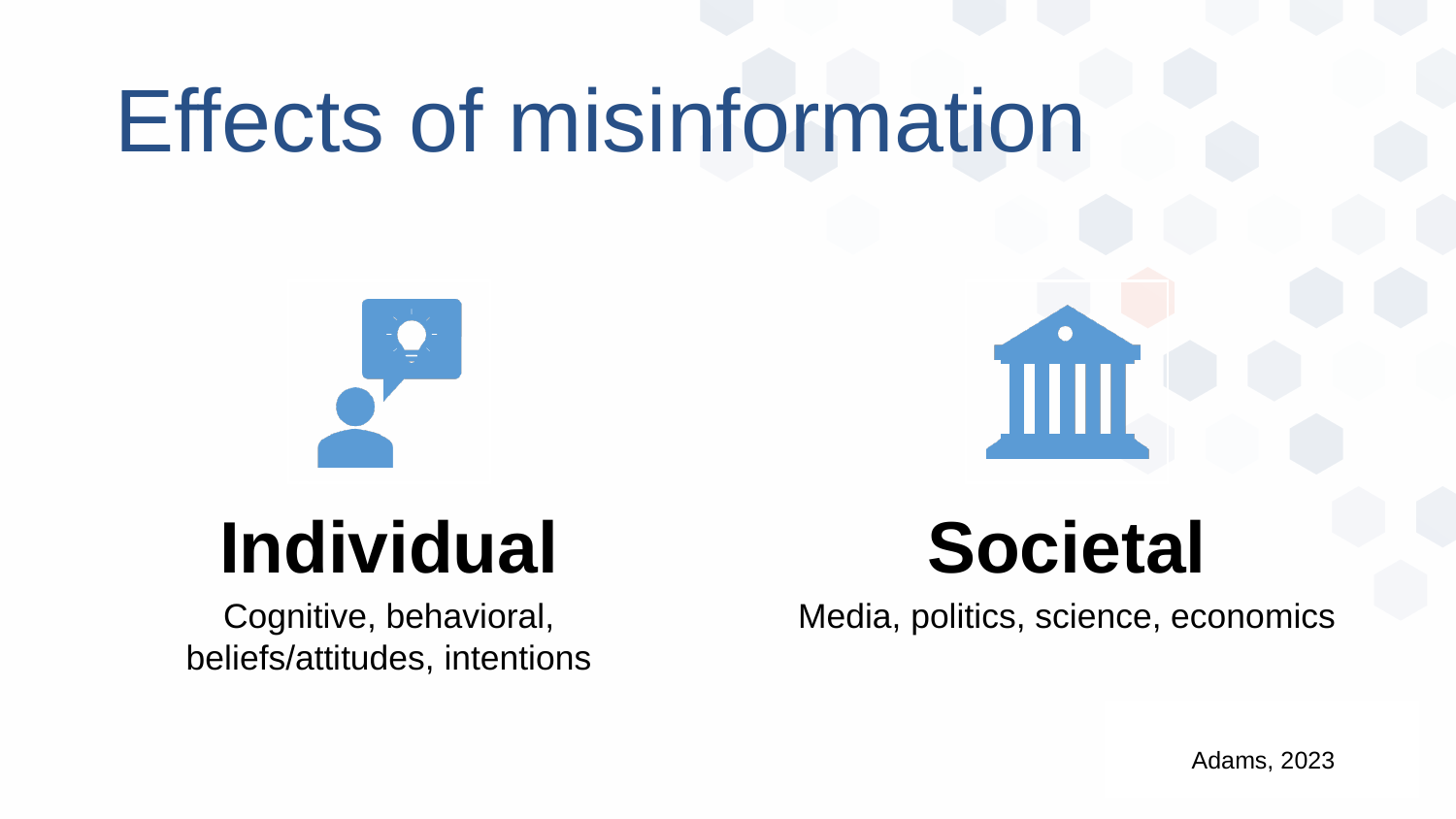

# Effects of misinformation
Individual
Cognitive, behavioral, beliefs/attitudes, intentions
Societal
Media, politics, science, economics

Adams, 2023